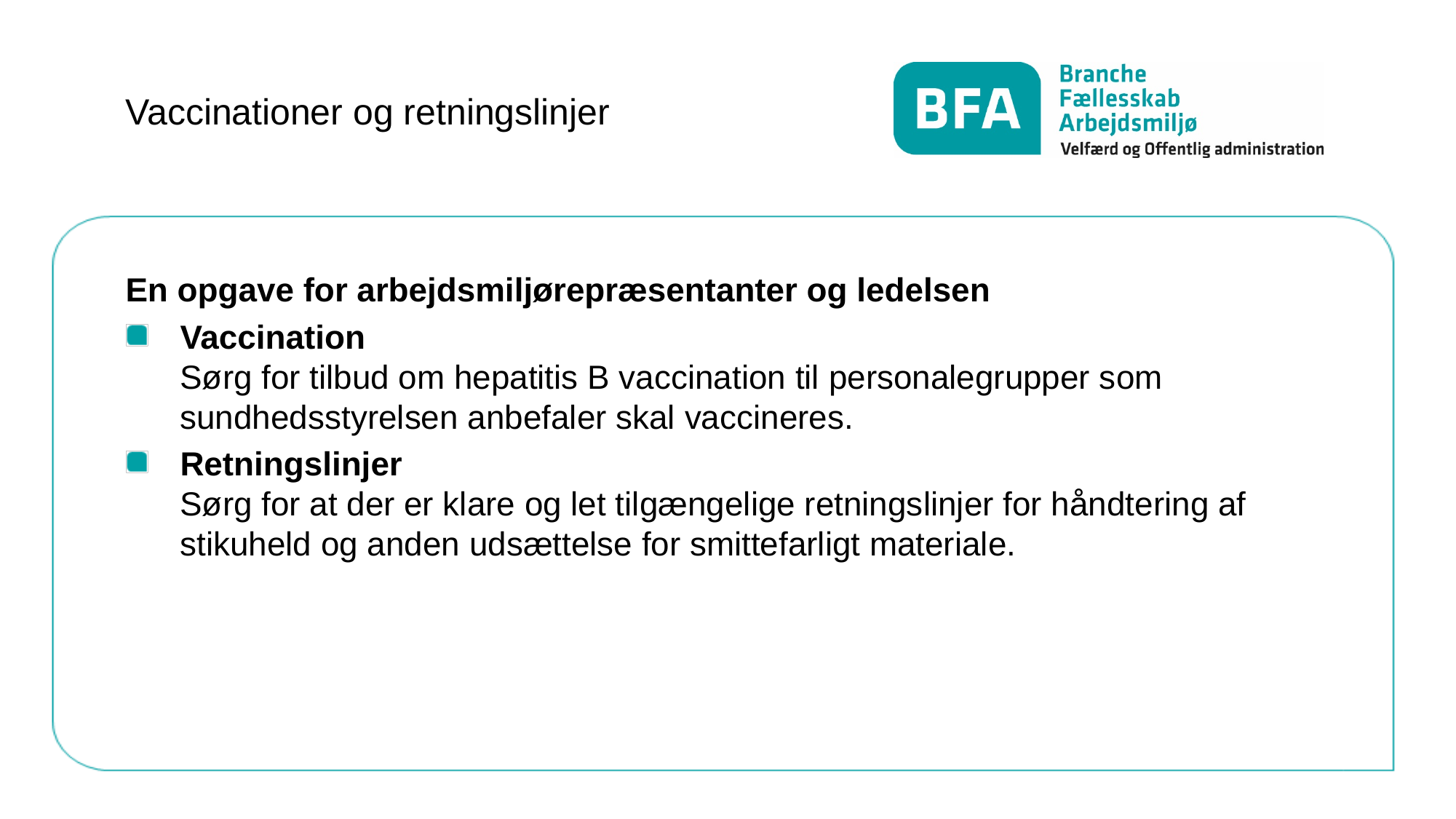

# Vaccinationer og retningslinjer
En opgave for arbejdsmiljørepræsentanter og ledelsen
Vaccination
Sørg for tilbud om hepatitis B vaccination til personalegrupper som sundhedsstyrelsen anbefaler skal vaccineres.
Retningslinjer
Sørg for at der er klare og let tilgængelige retningslinjer for håndtering af stikuheld og anden udsættelse for smittefarligt materiale.